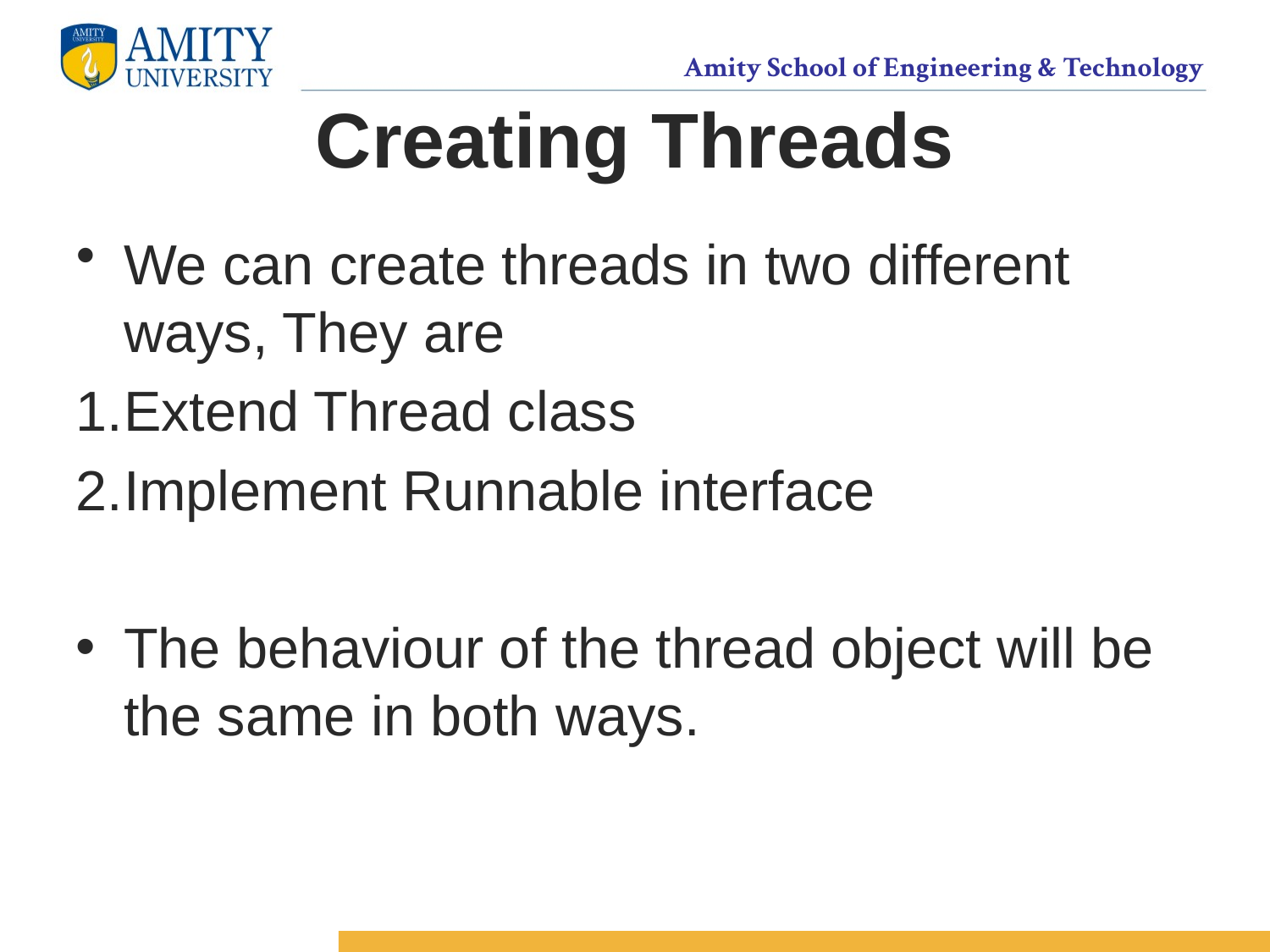

# Creating Threads
We can create threads in two different ways, They are
Extend Thread class
Implement Runnable interface

The behaviour of the thread object will be the same in both ways.